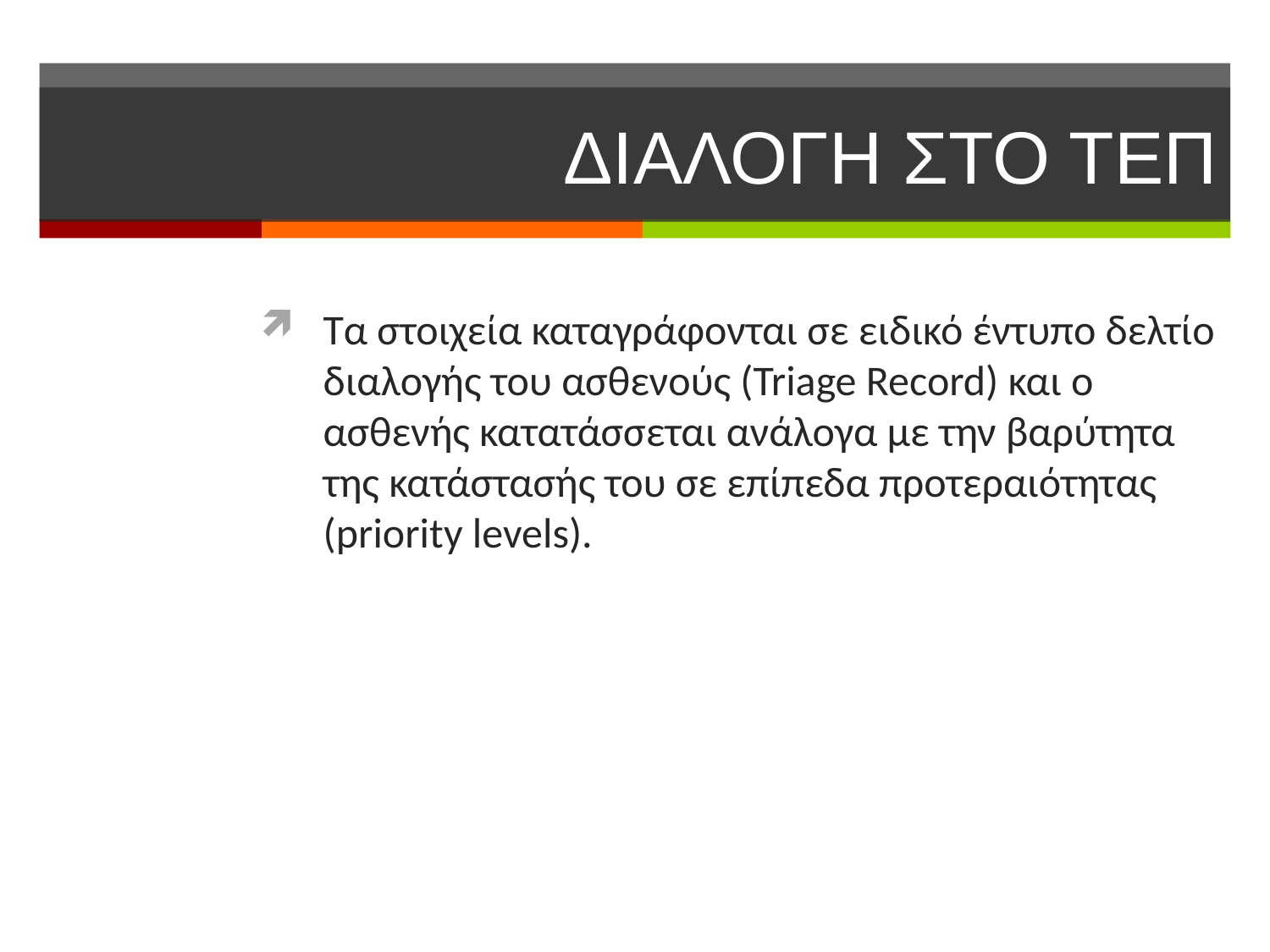

# ΔΙΑΛΟΓΗ ΣΤΟ ΤΕΠ
Τα στοιχεία καταγράφονται σε ειδικό έντυπο δελτίο διαλογής του ασθενούς (Triage Record) και ο ασθενής κατατάσσεται ανάλογα με την βαρύτητα της κατάστασής του σε επίπεδα προτεραιότητας (priority levels).